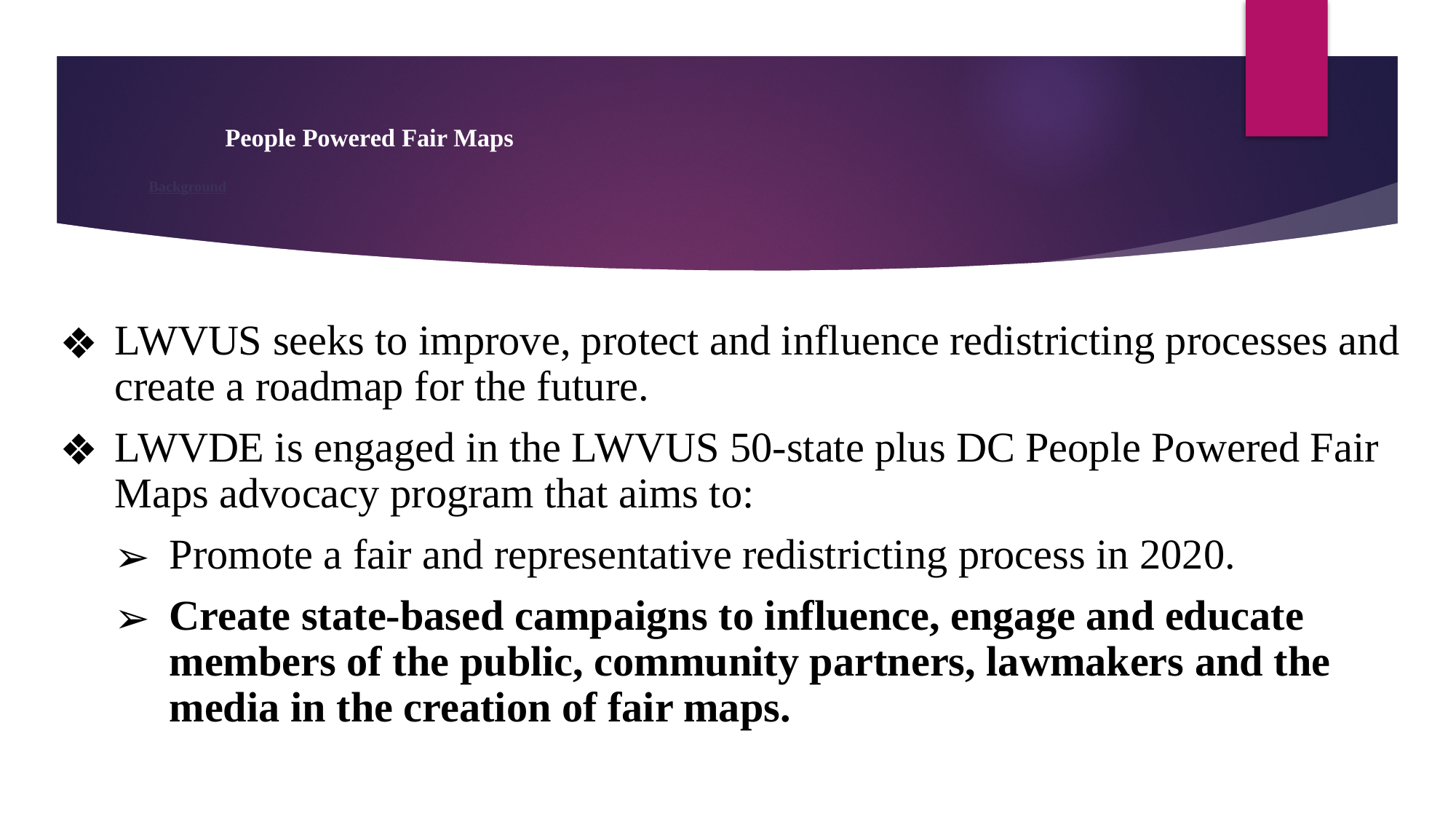

# People Powered Fair Maps Background
LWVUS seeks to improve, protect and influence redistricting processes and create a roadmap for the future.
LWVDE is engaged in the LWVUS 50-state plus DC People Powered Fair Maps advocacy program that aims to:
Promote a fair and representative redistricting process in 2020.
Create state-based campaigns to influence, engage and educate members of the public, community partners, lawmakers and the media in the creation of fair maps.